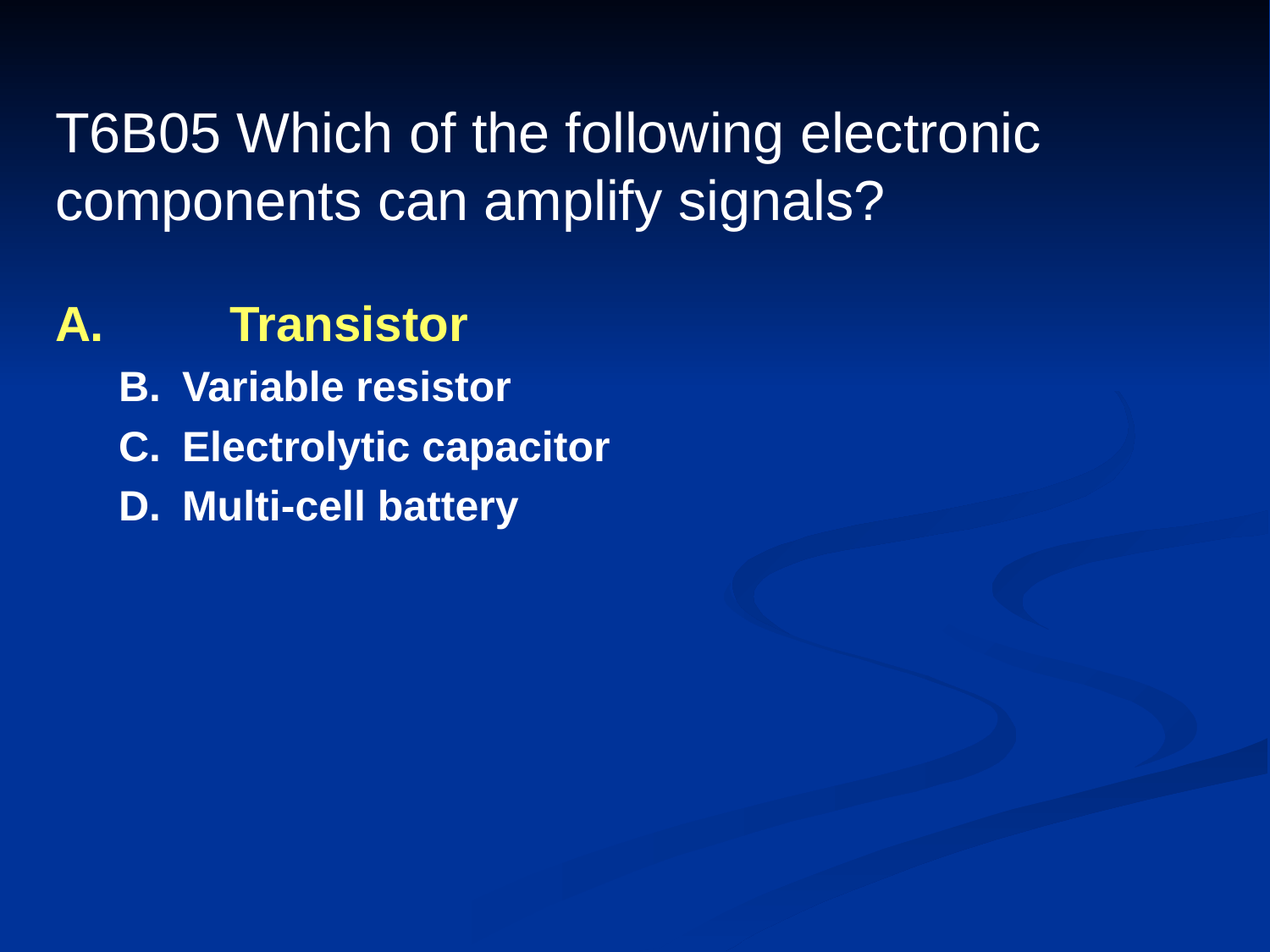

# T6B05 Which of the following electronic components can amplify signals?
A.	Transistor
B.	Variable resistor
C.	Electrolytic capacitor
D.	Multi-cell battery